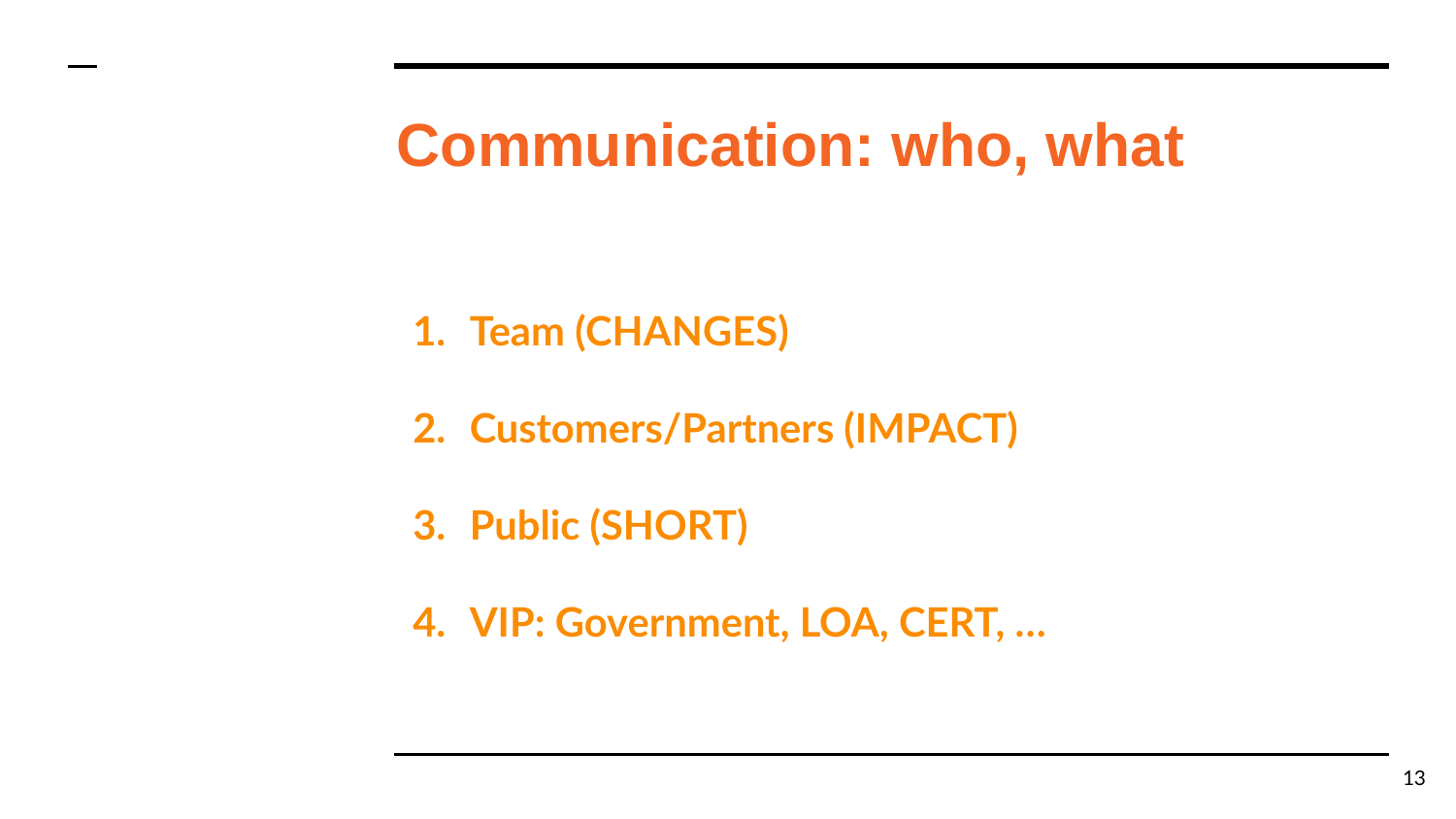

# Communication: who, what
Team (CHANGES)
Customers/Partners (IMPACT)
Public (SHORT)
VIP: Government, LOA, CERT, …
13